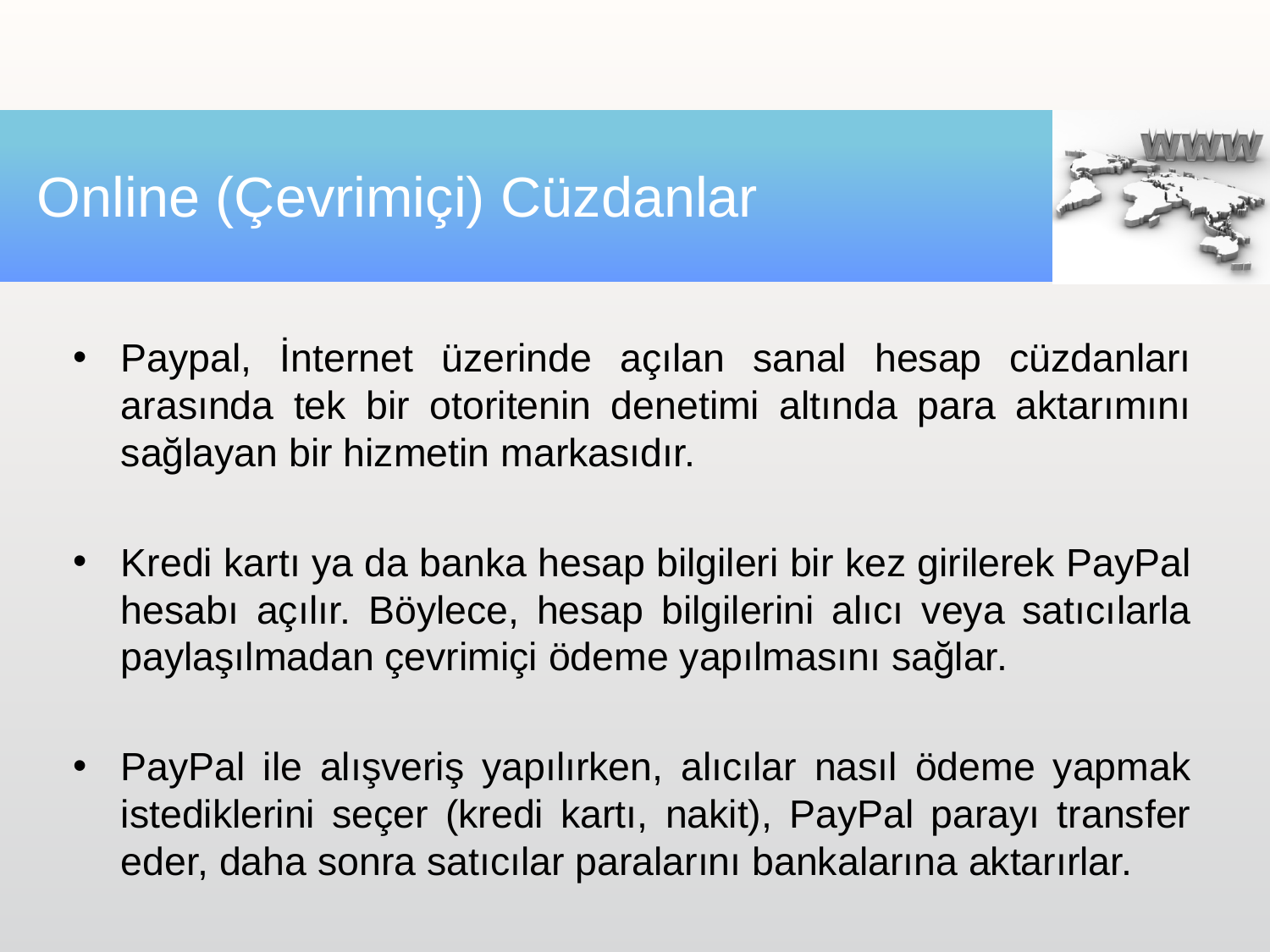

# Online (Çevrimiçi) Cüzdanlar
Paypal, İnternet üzerinde açılan sanal hesap cüzdanları arasında tek bir otoritenin denetimi altında para aktarımını sağlayan bir hizmetin markasıdır.

Kredi kartı ya da banka hesap bilgileri bir kez girilerek PayPal hesabı açılır. Böylece, hesap bilgilerini alıcı veya satıcılarla paylaşılmadan çevrimiçi ödeme yapılmasını sağlar.

PayPal ile alışveriş yapılırken, alıcılar nasıl ödeme yapmak istediklerini seçer (kredi kartı, nakit), PayPal parayı transfer eder, daha sonra satıcılar paralarını bankalarına aktarırlar.